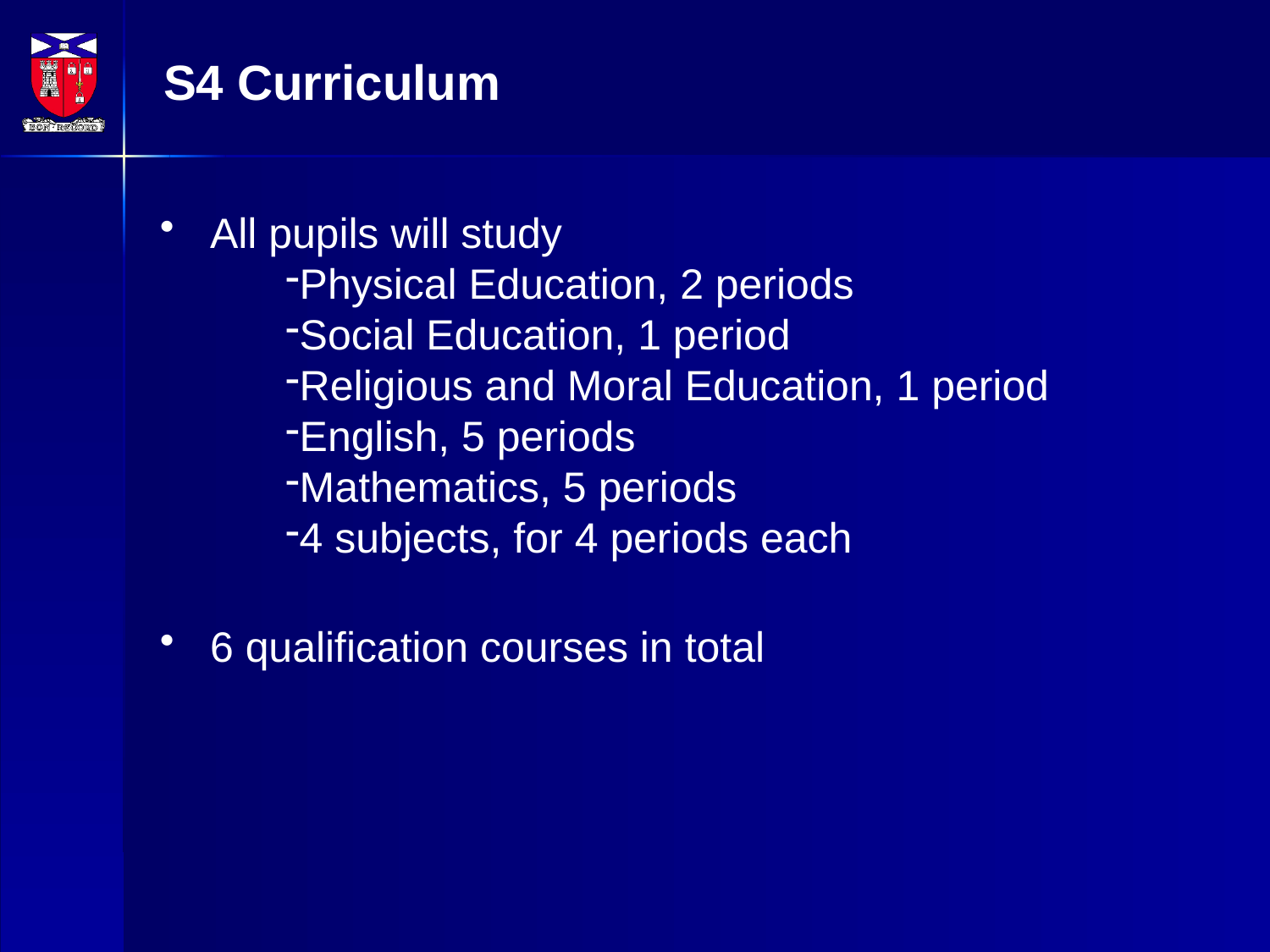

S4 Curriculum
All pupils will study
Physical Education, 2 periods
Social Education, 1 period
Religious and Moral Education, 1 period
English, 5 periods
Mathematics, 5 periods
4 subjects, for 4 periods each

6 qualification courses in total